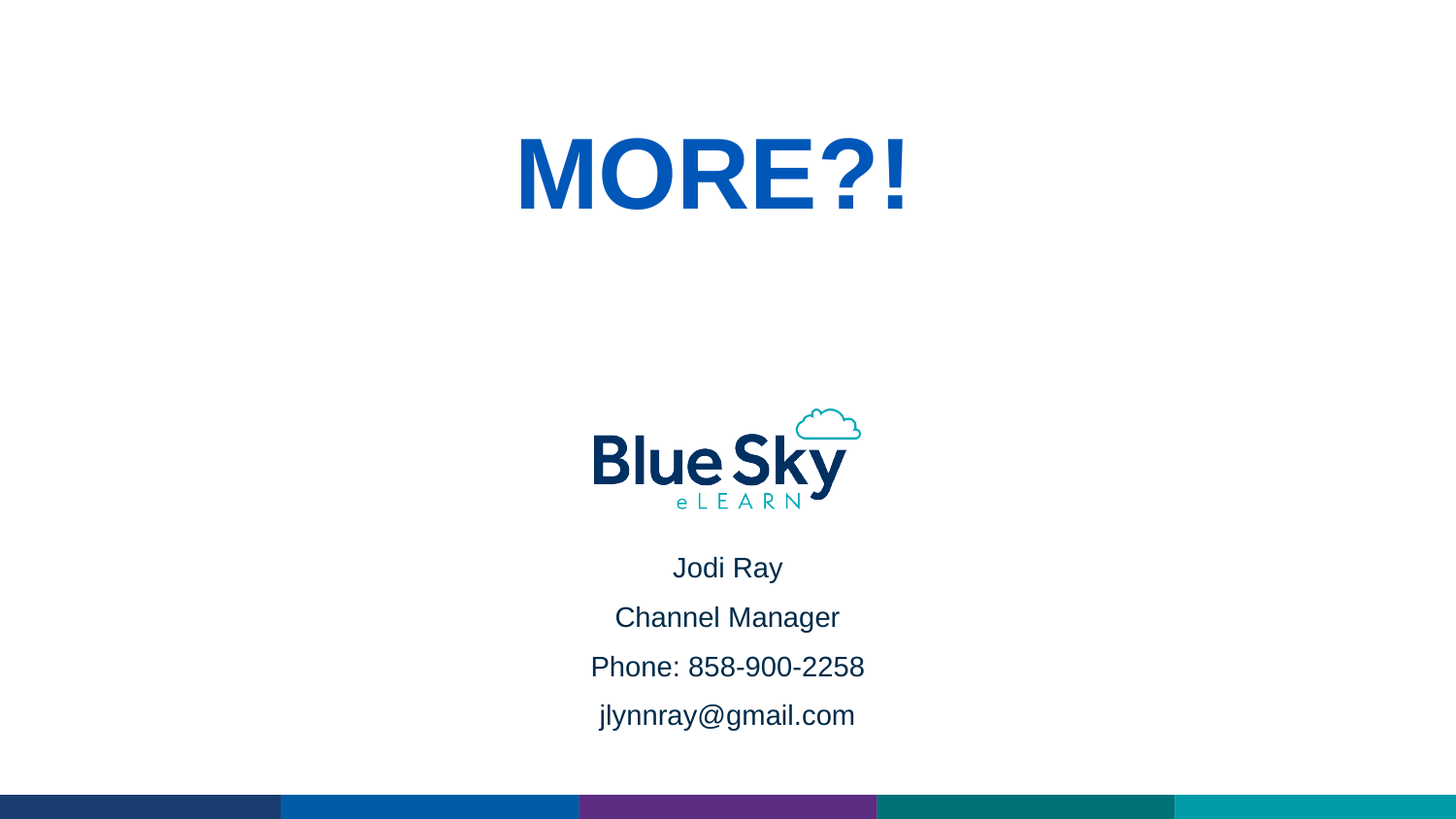

# MORE?!
Jodi Ray
Channel Manager
Phone: 858-900-2258
jlynnray@gmail.com